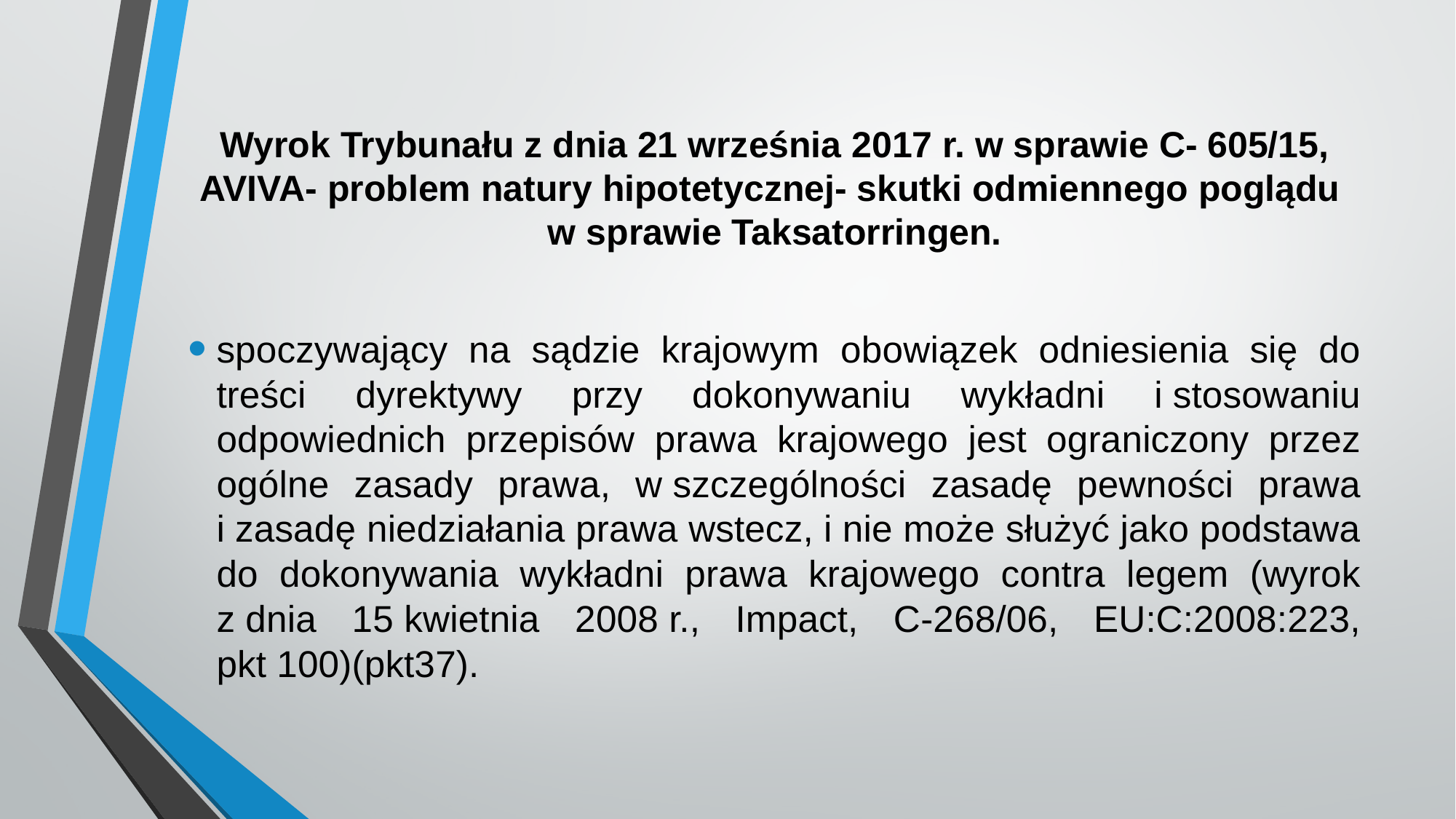

# Wyrok Trybunału z dnia 21 września 2017 r. w sprawie C- 605/15, AVIVA- problem natury hipotetycznej- skutki odmiennego poglądu  w sprawie Taksatorringen.
spoczywający na sądzie krajowym obowiązek odniesienia się do treści dyrektywy przy dokonywaniu wykładni i stosowaniu odpowiednich przepisów prawa krajowego jest ograniczony przez ogólne zasady prawa, w szczególności zasadę pewności prawa i zasadę niedziałania prawa wstecz, i nie może służyć jako podstawa do dokonywania wykładni prawa krajowego contra legem (wyrok z dnia 15 kwietnia 2008 r., Impact, C‑268/06, EU:C:2008:223, pkt 100)(pkt37).